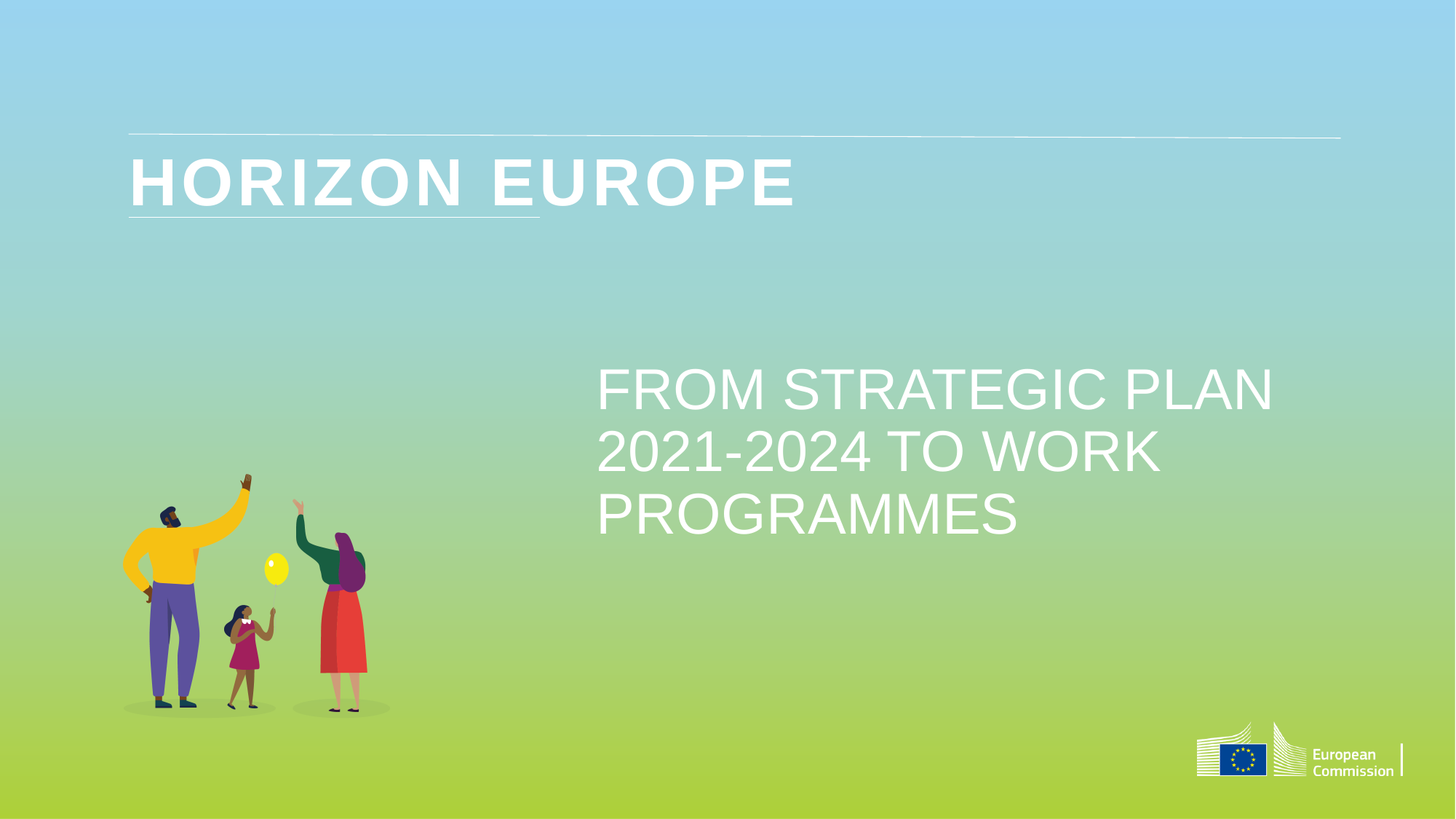

HORIZON EUROPE
# FROM STRATEGIC PLAN 2021-2024 TO WORK PROGRAMMES